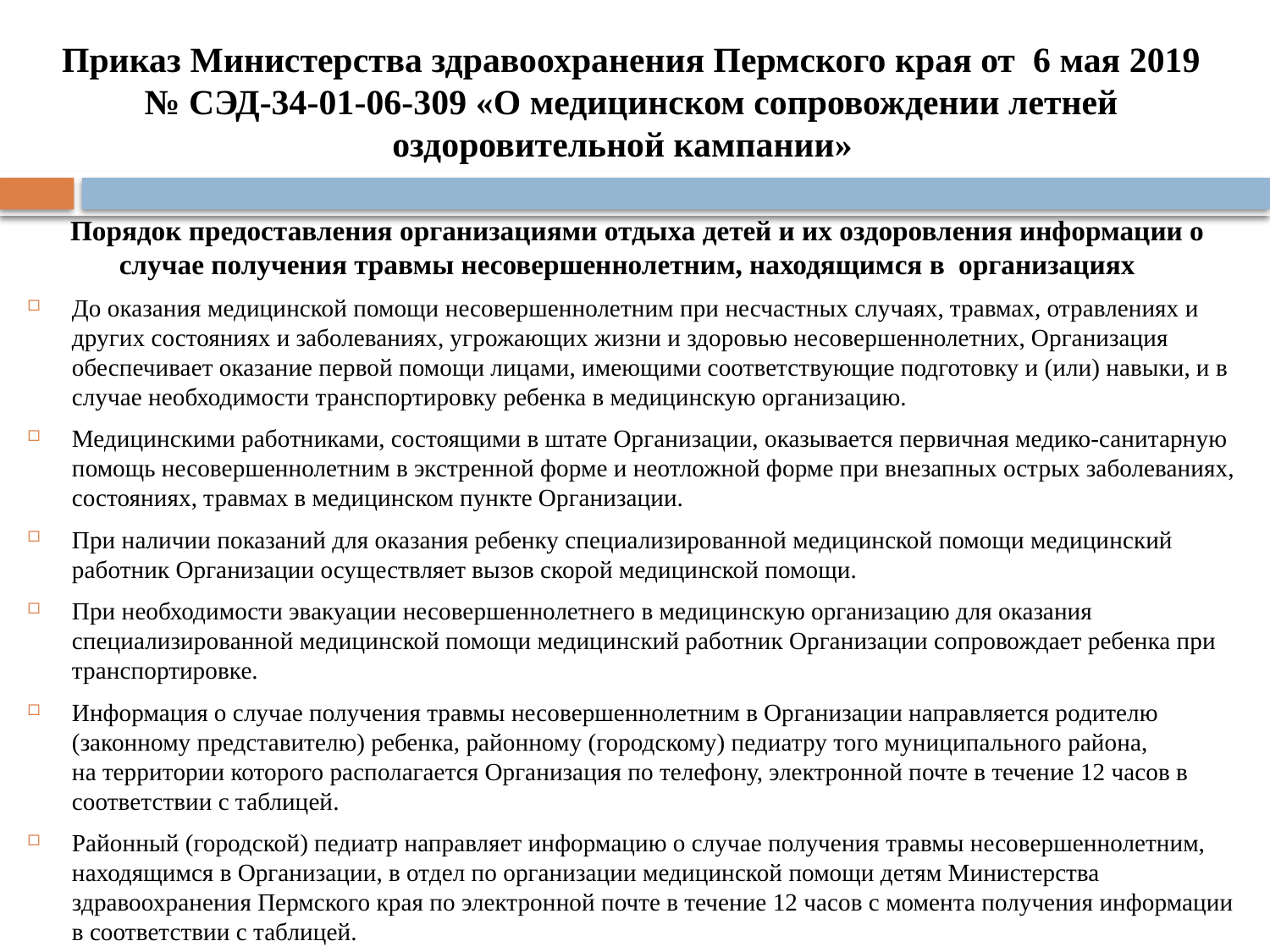

# Приказ Министерства здравоохранения Пермского края от  6 мая 2019 № СЭД-34-01-06-309 «О медицинском сопровождении летней оздоровительной кампании»
 Порядок предоставления организациями отдыха детей и их оздоровления информации о случае получения травмы несовершеннолетним, находящимся в  организациях
До оказания медицинской помощи несовершеннолетним при несчастных случаях, травмах, отравлениях и других состояниях и заболеваниях, угрожающих жизни и здоровью несовершеннолетних, Организация обеспечивает оказание первой помощи лицами, имеющими соответствующие подготовку и (или) навыки, и в случае необходимости транспортировку ребенка в медицинскую организацию.
Медицинскими работниками, состоящими в штате Организации, оказывается первичная медико-санитарную помощь несовершеннолетним в экстренной форме и неотложной форме при внезапных острых заболеваниях, состояниях, травмах в медицинском пункте Организации.
При наличии показаний для оказания ребенку специализированной медицинской помощи медицинский работник Организации осуществляет вызов скорой медицинской помощи.
При необходимости эвакуации несовершеннолетнего в медицинскую организацию для оказания специализированной медицинской помощи медицинский работник Организации сопровождает ребенка при транспортировке.
Информация о случае получения травмы несовершеннолетним в Организации направляется родителю (законному представителю) ребенка, районному (городскому) педиатру того муниципального района,
на территории которого располагается Организация по телефону, электронной почте в течение 12 часов в соответствии с таблицей.
Районный (городской) педиатр направляет информацию о случае получения травмы несовершеннолетним, находящимся в Организации, в отдел по организации медицинской помощи детям Министерства здравоохранения Пермского края по электронной почте в течение 12 часов с момента получения информации в соответствии с таблицей.